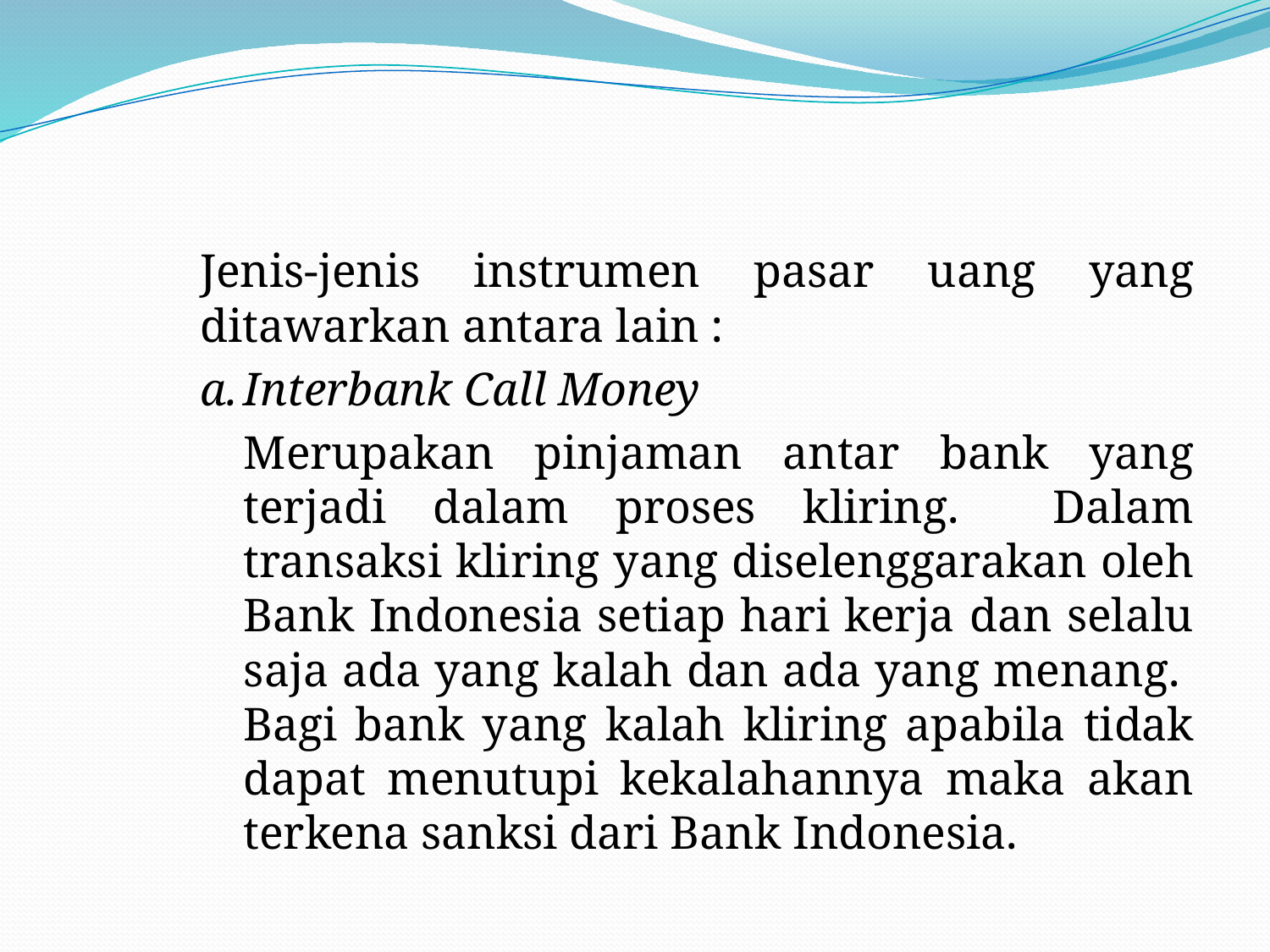

#
Jenis-jenis instrumen pasar uang yang ditawarkan antara lain :
a.	Interbank Call Money
Merupakan pinjaman antar bank yang terjadi dalam proses kliring.  Dalam transaksi kliring yang diselenggarakan oleh Bank Indonesia setiap hari kerja dan selalu saja ada yang kalah dan ada yang menang.  Bagi bank yang kalah kliring apabila tidak dapat menutupi kekalahannya maka akan terkena sanksi dari Bank Indonesia.